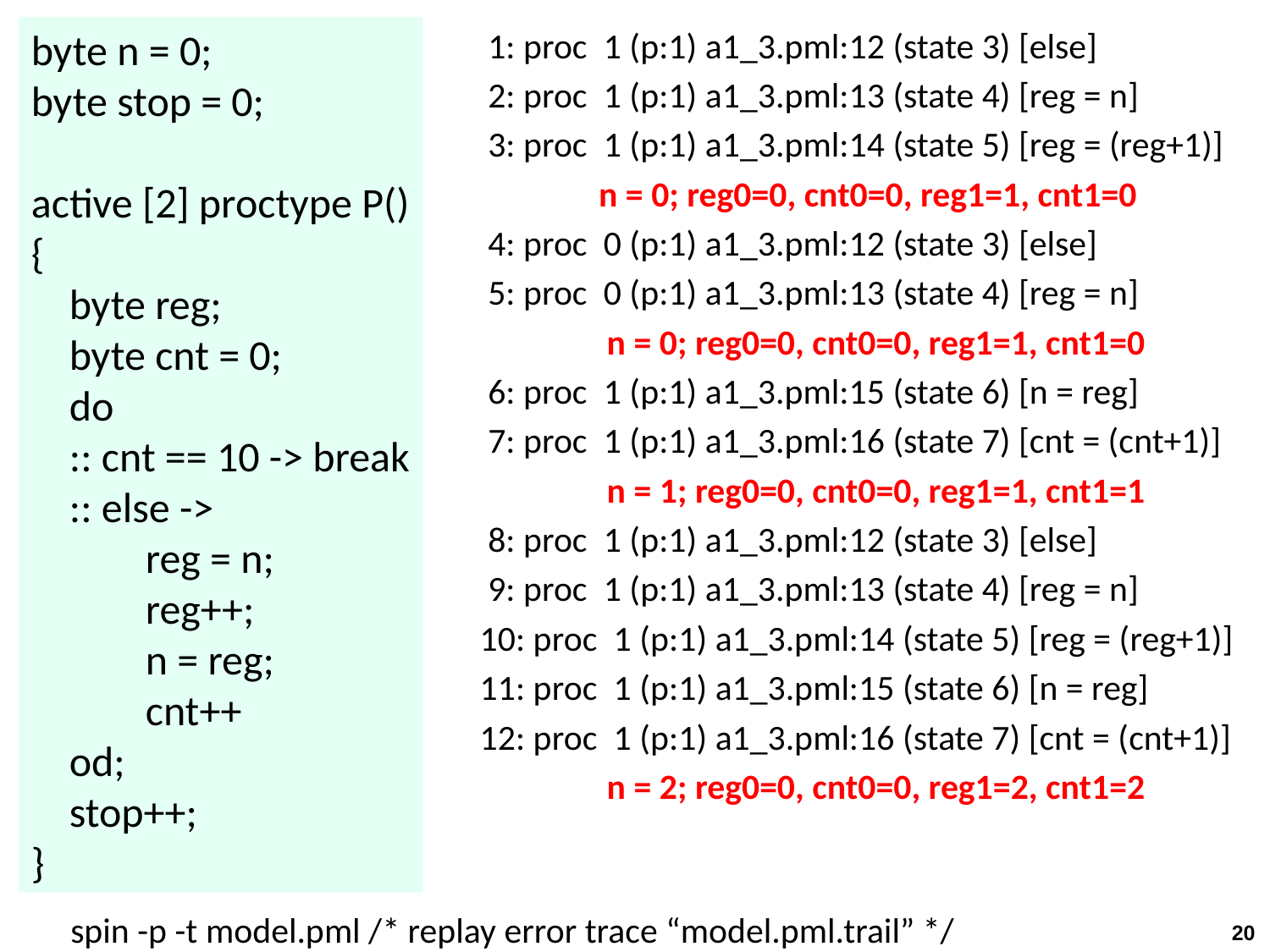

byte n = 0;
byte stop = 0;

active [2] proctype P()
{
    byte reg;
    byte cnt = 0;
    do
    :: cnt == 10 -> break
    :: else ->
            reg = n;
            reg++;
            n = reg;
            cnt++
    od;
    stop++;
}
  1: proc  1 (p:1) a1_3.pml:12 (state 3) [else]
  2: proc  1 (p:1) a1_3.pml:13 (state 4) [reg = n]
  3: proc  1 (p:1) a1_3.pml:14 (state 5) [reg = (reg+1)]
         	n = 0; reg0=0, cnt0=0, reg1=1, cnt1=0
  4: proc  0 (p:1) a1_3.pml:12 (state 3) [else]
  5: proc  0 (p:1) a1_3.pml:13 (state 4) [reg = n]
	 n = 0; reg0=0, cnt0=0, reg1=1, cnt1=0
  6: proc  1 (p:1) a1_3.pml:15 (state 6) [n = reg]
  7: proc  1 (p:1) a1_3.pml:16 (state 7) [cnt = (cnt+1)]
	 n = 1; reg0=0, cnt0=0, reg1=1, cnt1=1
  8: proc  1 (p:1) a1_3.pml:12 (state 3) [else]
  9: proc  1 (p:1) a1_3.pml:13 (state 4) [reg = n]
 10: proc  1 (p:1) a1_3.pml:14 (state 5) [reg = (reg+1)]
 11: proc  1 (p:1) a1_3.pml:15 (state 6) [n = reg]
 12: proc  1 (p:1) a1_3.pml:16 (state 7) [cnt = (cnt+1)]
	 n = 2; reg0=0, cnt0=0, reg1=2, cnt1=2
spin -p -t model.pml /* replay error trace “model.pml.trail” */